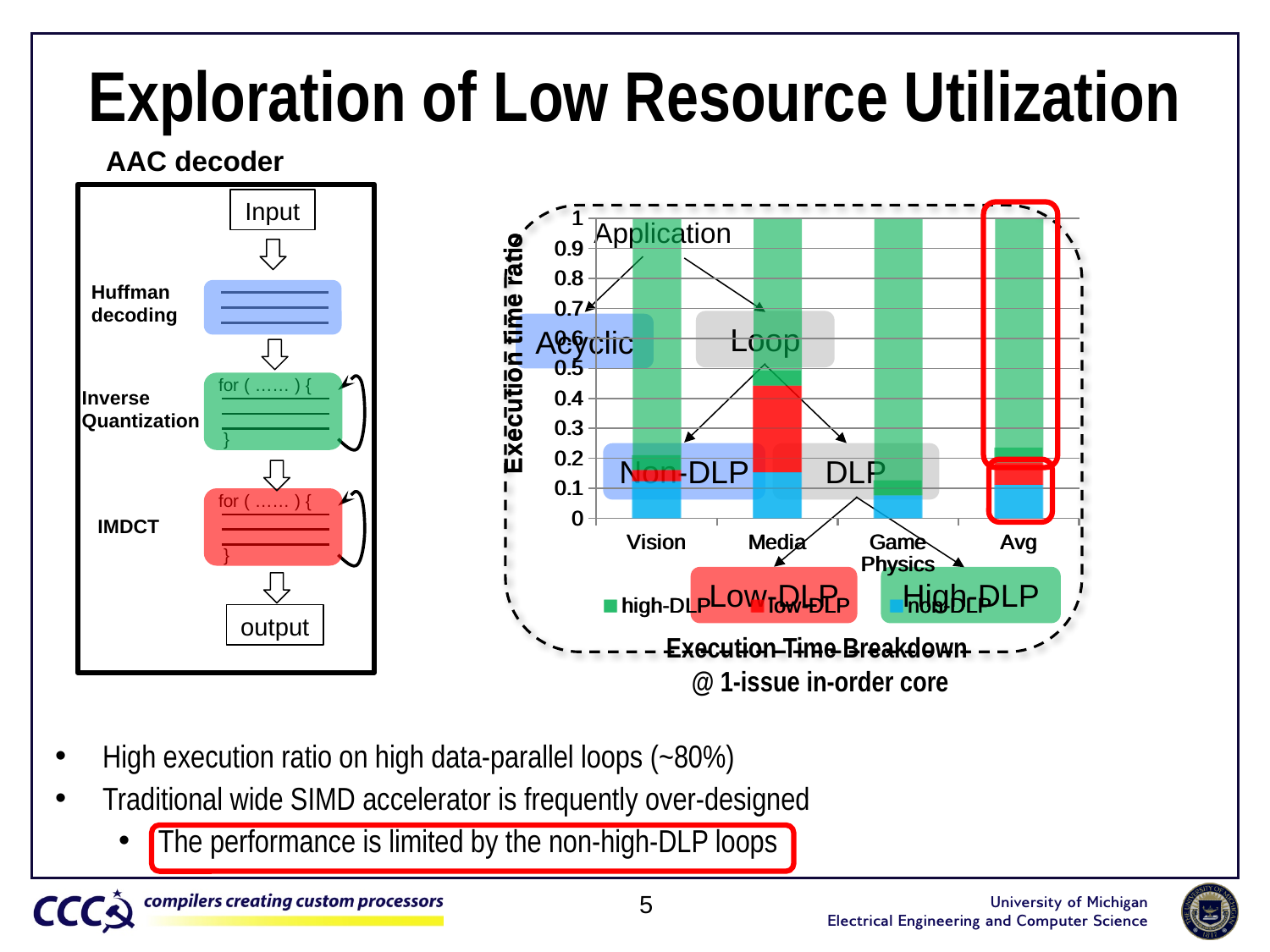

# Exploration of Low Resource Utilization
AAC decoder

Input

### Chart

| Category | non-DLP | low-DLP | high-DLP |
|---|---|---|---|
| Vision | 0.12354312354312356 | 0.037296037296037296 | 0.05 |
| Media | 0.1532500885563504 | 0.28972008597396437 | 0.05 |
| Game Physics | 0.07666666666666666 | 0.0 | 0.05 |
| Avg | 0.11161637239757029 | 0.07455490895975372 | 0.05 |

### Chart

| Category | non-DLP | low-DLP | high-DLP |
|---|---|---|---|
| Vision | 0.12354312354312356 | 0.037296037296037296 | 0.8391608391608392 |
| Media | 0.1532500885563504 | 0.28972008597396437 | 0.5570298254696853 |
| Game Physics | 0.07666666666666666 | 0.0 | 0.9233333333333333 |
| Avg | 0.11161637239757029 | 0.07455490895975372 | 0.813828718642676 |

Application

Loop
Acyclic

Non-DLP
DLP

Low-DLP
High-DLP

Huffman decoding

for ( …… ) {

}

Inverse
Quantization

for ( …… ) {

}

IMDCT

output
Execution Time Breakdown
@ 1-issue in-order core
High execution ratio on high data-parallel loops (~80%)
Traditional wide SIMD accelerator is frequently over-designed
The performance is limited by the non-high-DLP loops

5
Loop Execution Time Breakdown
@ 1-issue in-order core